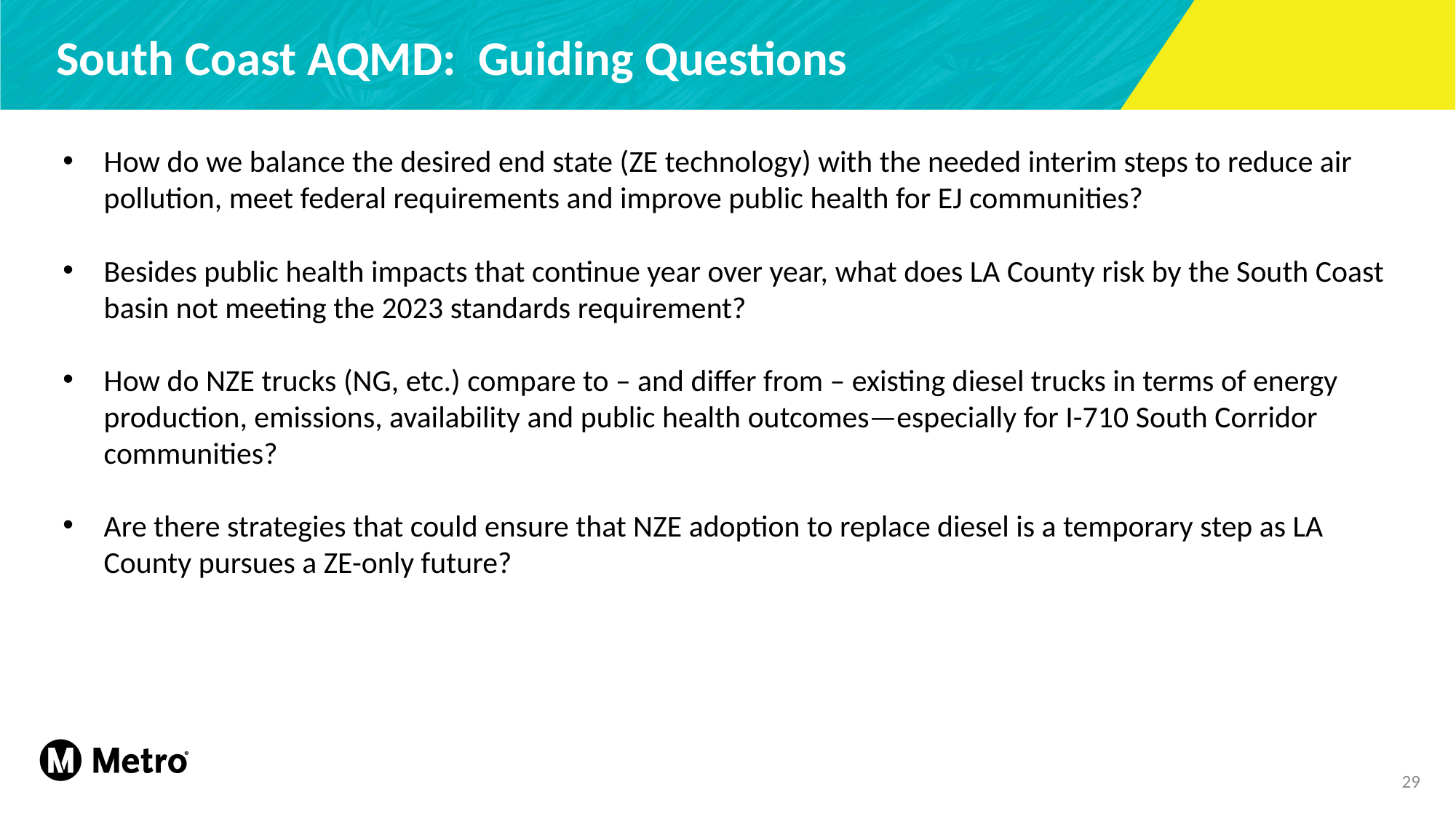

# South Coast AQMD:  Guiding Questions
How do we balance the desired end state (ZE technology) with the needed interim steps to reduce air pollution, meet federal requirements and improve public health for EJ communities?

Besides public health impacts that continue year over year, what does LA County risk by the South Coast basin not meeting the 2023 standards requirement?

How do NZE trucks (NG, etc.) compare to – and differ from – existing diesel trucks in terms of energy production, emissions, availability and public health outcomes—especially for I-710 South Corridor communities?

Are there strategies that could ensure that NZE adoption to replace diesel is a temporary step as LA County pursues a ZE-only future?

29